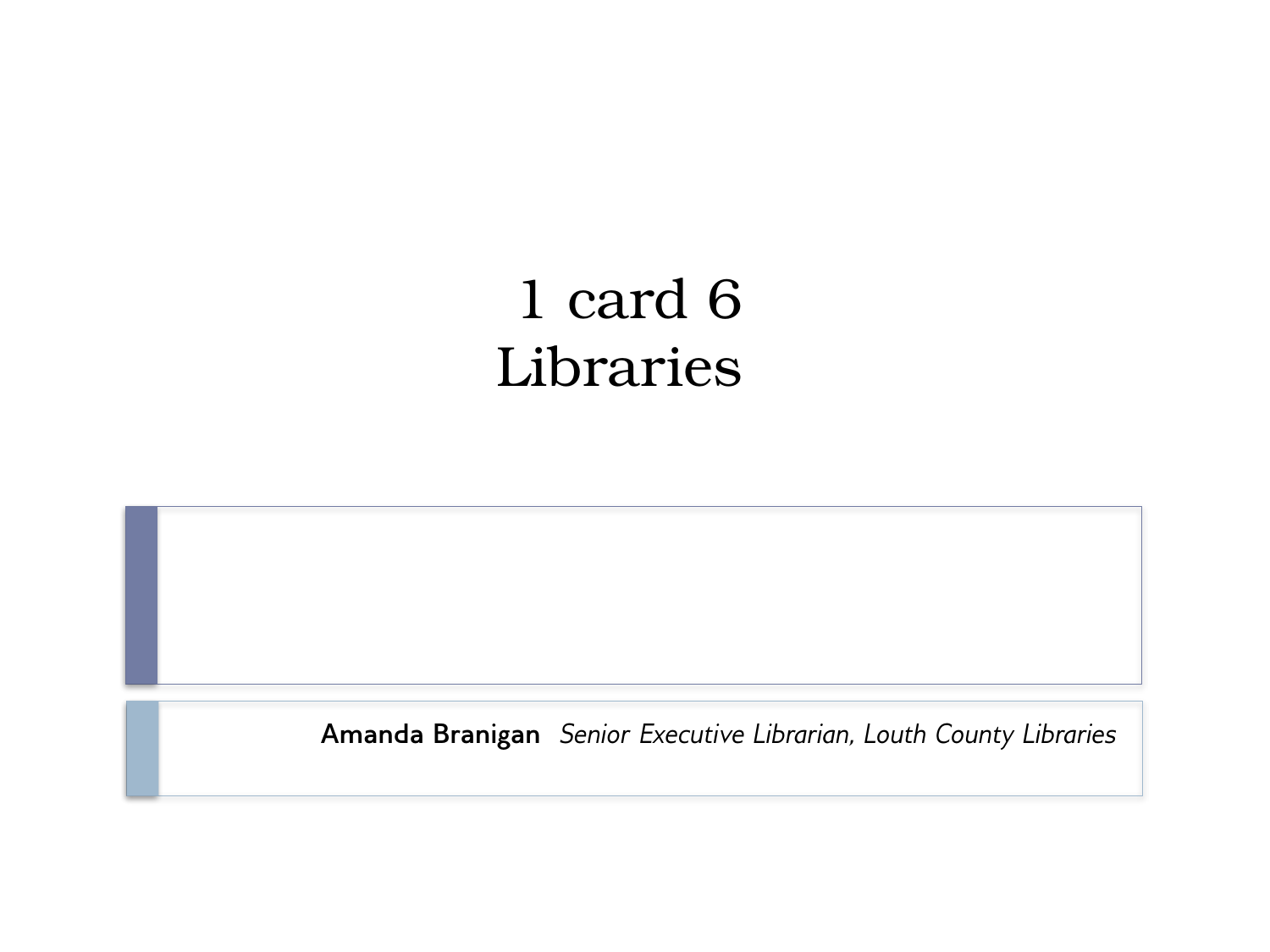

# 1 card 6 Libraries
Amanda Branigan  Senior Executive Librarian, Louth County Libraries